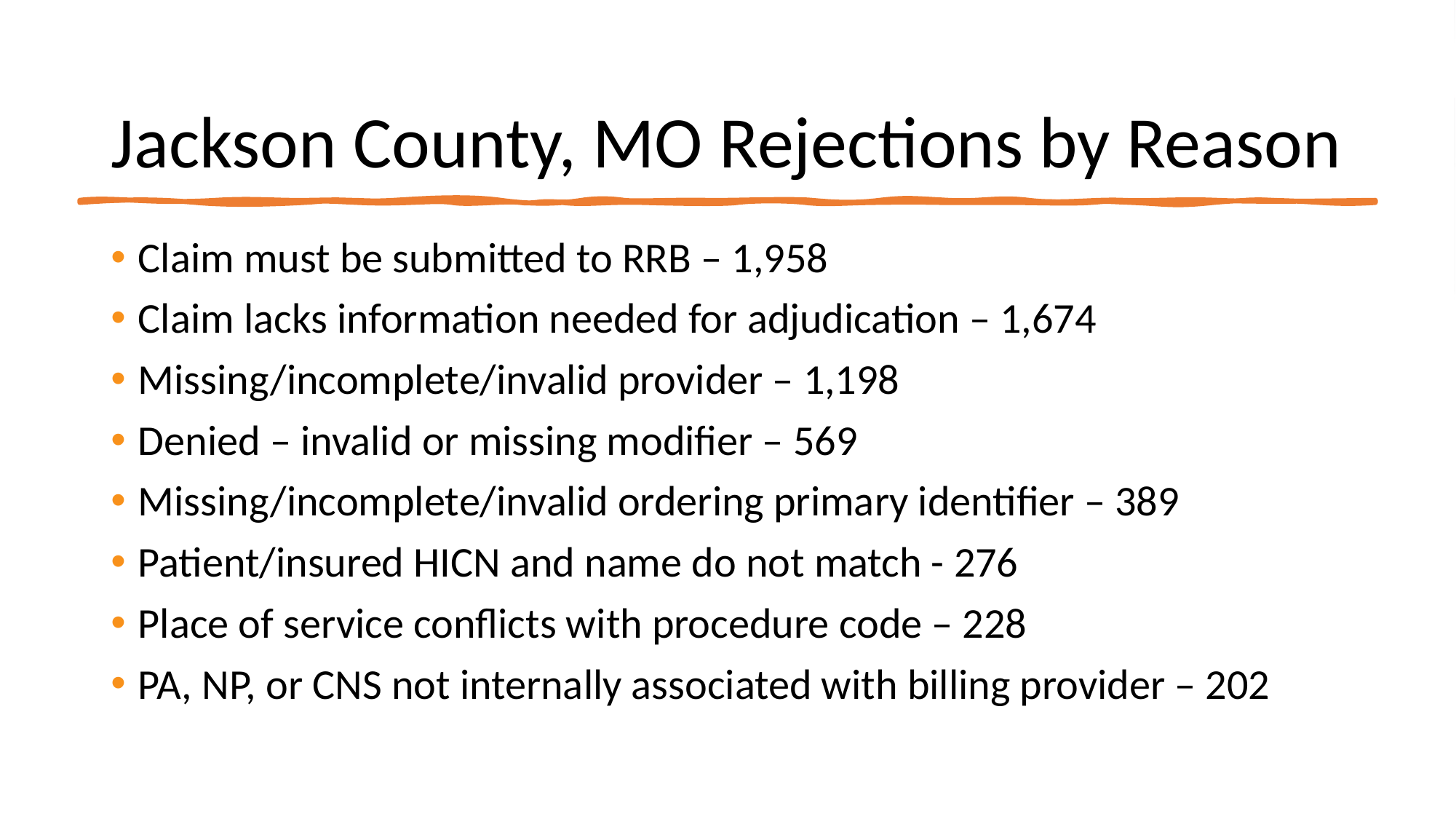

# Jackson County, MO Rejections by Reason

Claim must be submitted to RRB – 1,958
Claim lacks information needed for adjudication – 1,674
Missing/incomplete/invalid provider – 1,198
Denied – invalid or missing modifier – 569
Missing/incomplete/invalid ordering primary identifier – 389
Patient/insured HICN and name do not match - 276
Place of service conflicts with procedure code – 228
PA, NP, or CNS not internally associated with billing provider – 202